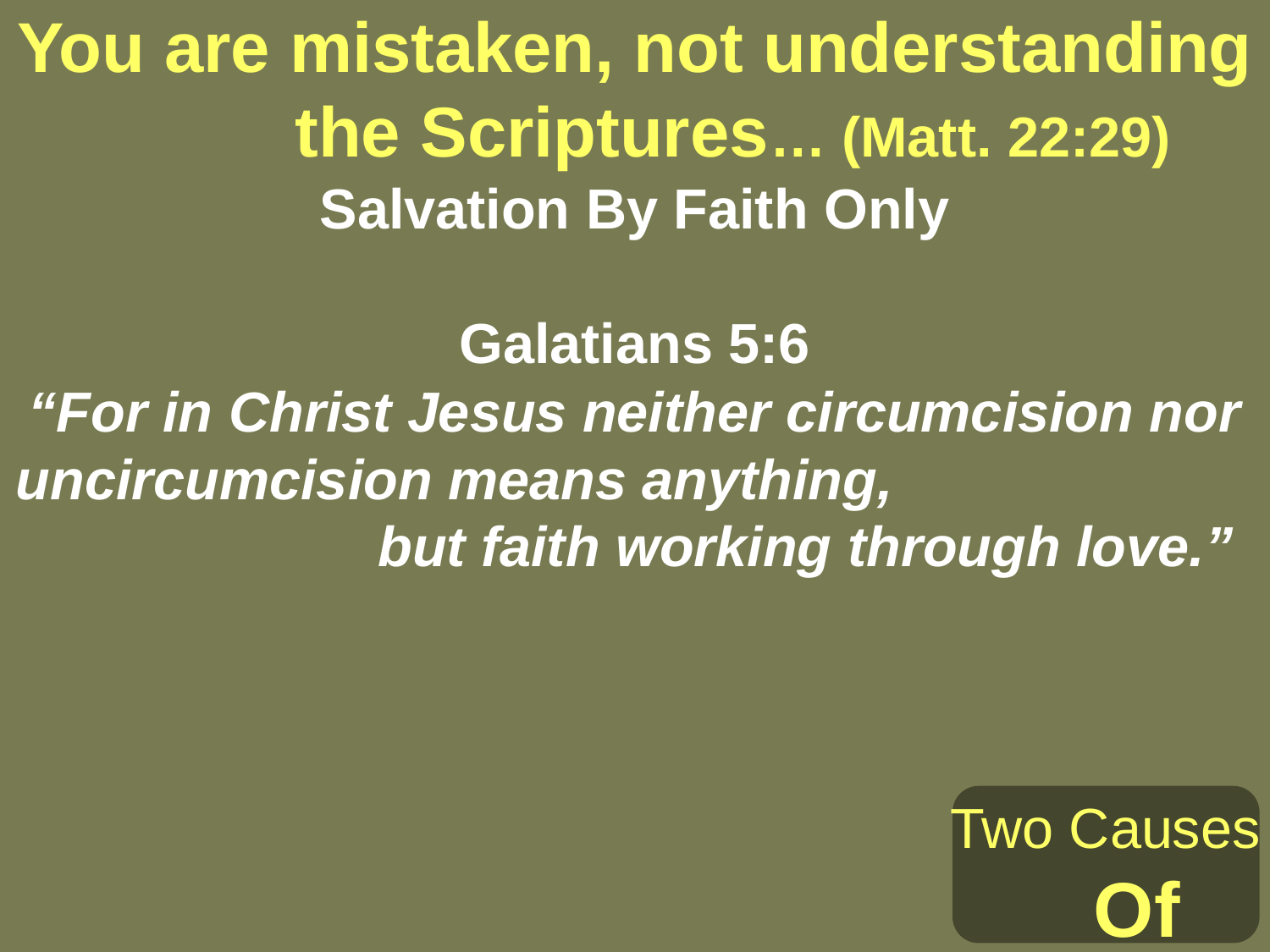

You are mistaken, not understanding           the Scriptures… (Matt. 22:29)
Salvation By Faith Only

Galatians 5:6
“For in Christ Jesus neither circumcision nor uncircumcision means anything,                                              but faith working through love.”
Two Causes     Of Error